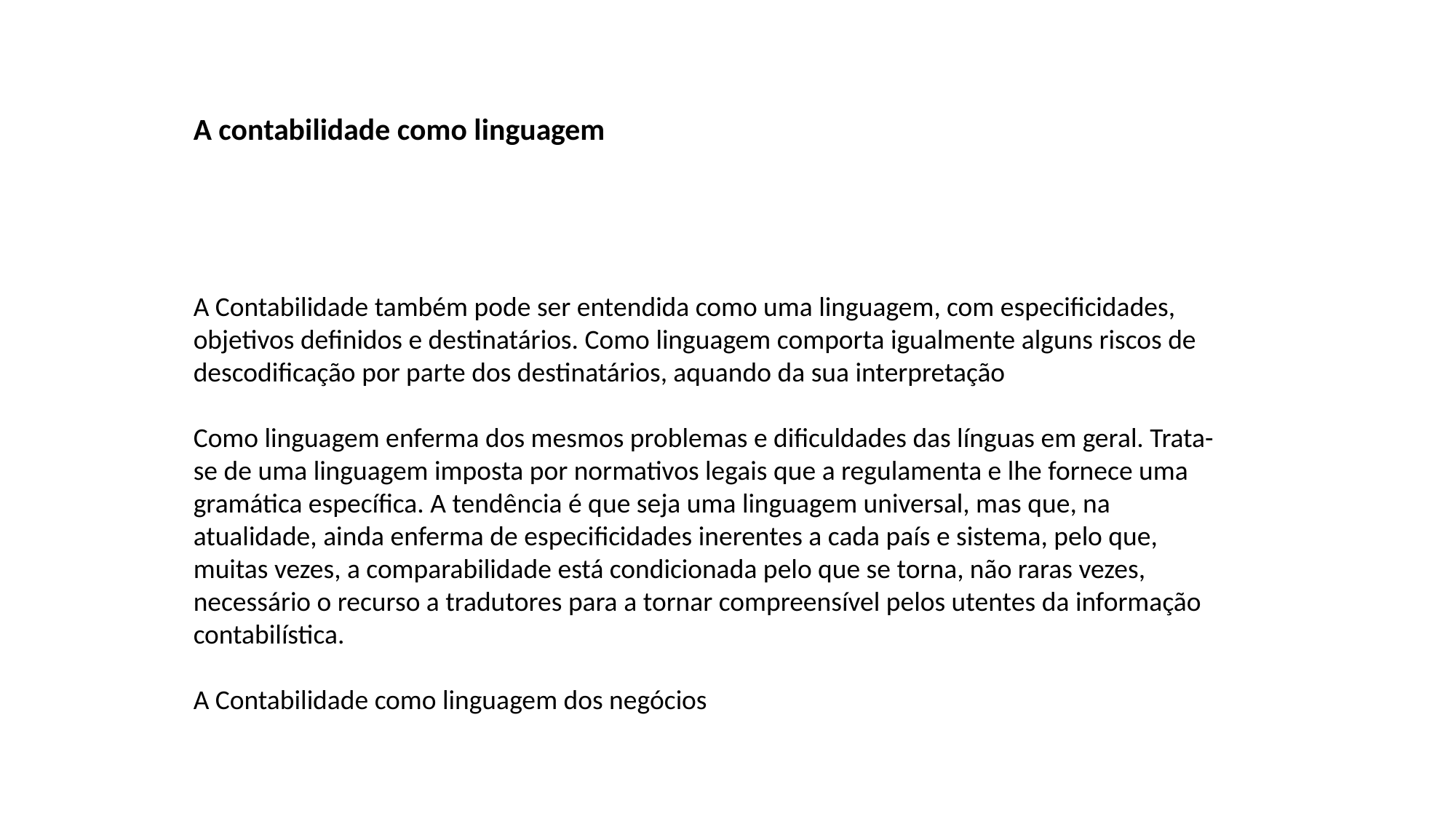

A contabilidade como linguagem
A Contabilidade também pode ser entendida como uma linguagem, com especificidades, objetivos definidos e destinatários. Como linguagem comporta igualmente alguns riscos de descodificação por parte dos destinatários, aquando da sua interpretação

Como linguagem enferma dos mesmos problemas e dificuldades das línguas em geral. Trata-se de uma linguagem imposta por normativos legais que a regulamenta e lhe fornece uma gramática específica. A tendência é que seja uma linguagem universal, mas que, na atualidade, ainda enferma de especificidades inerentes a cada país e sistema, pelo que, muitas vezes, a comparabilidade está condicionada pelo que se torna, não raras vezes, necessário o recurso a tradutores para a tornar compreensível pelos utentes da informação contabilística.

A Contabilidade como linguagem dos negócios